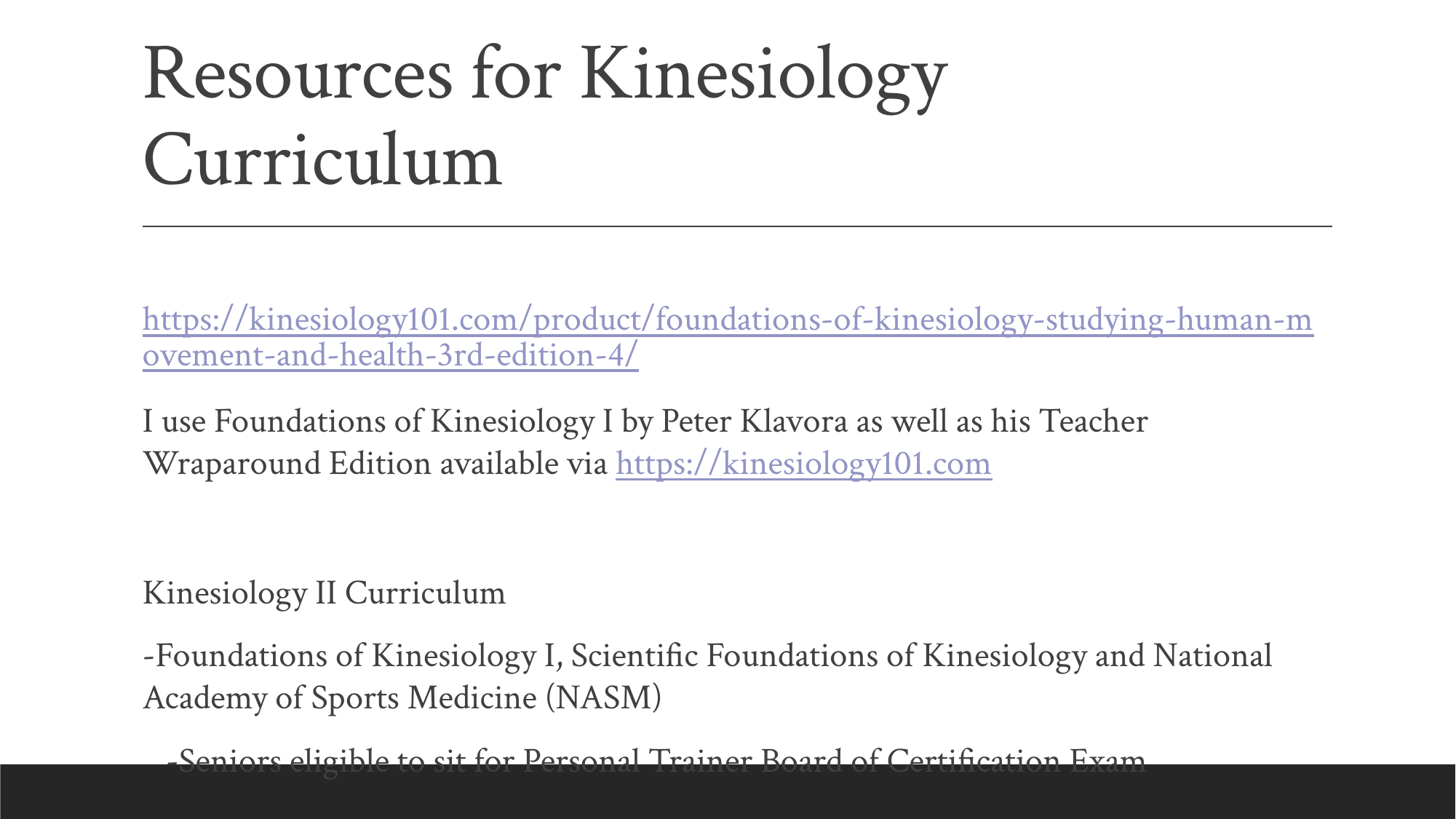

# Resources for Kinesiology Curriculum

https://kinesiology101.com/product/foundations-of-kinesiology-studying-human-movement-and-health-3rd-edition-4/
I use Foundations of Kinesiology I by Peter Klavora as well as his Teacher Wraparound Edition available via https://kinesiology101.com

Kinesiology II Curriculum
-Foundations of Kinesiology I, Scientific Foundations of Kinesiology and National Academy of Sports Medicine (NASM)
   -Seniors eligible to sit for Personal Trainer Board of Certification Exam